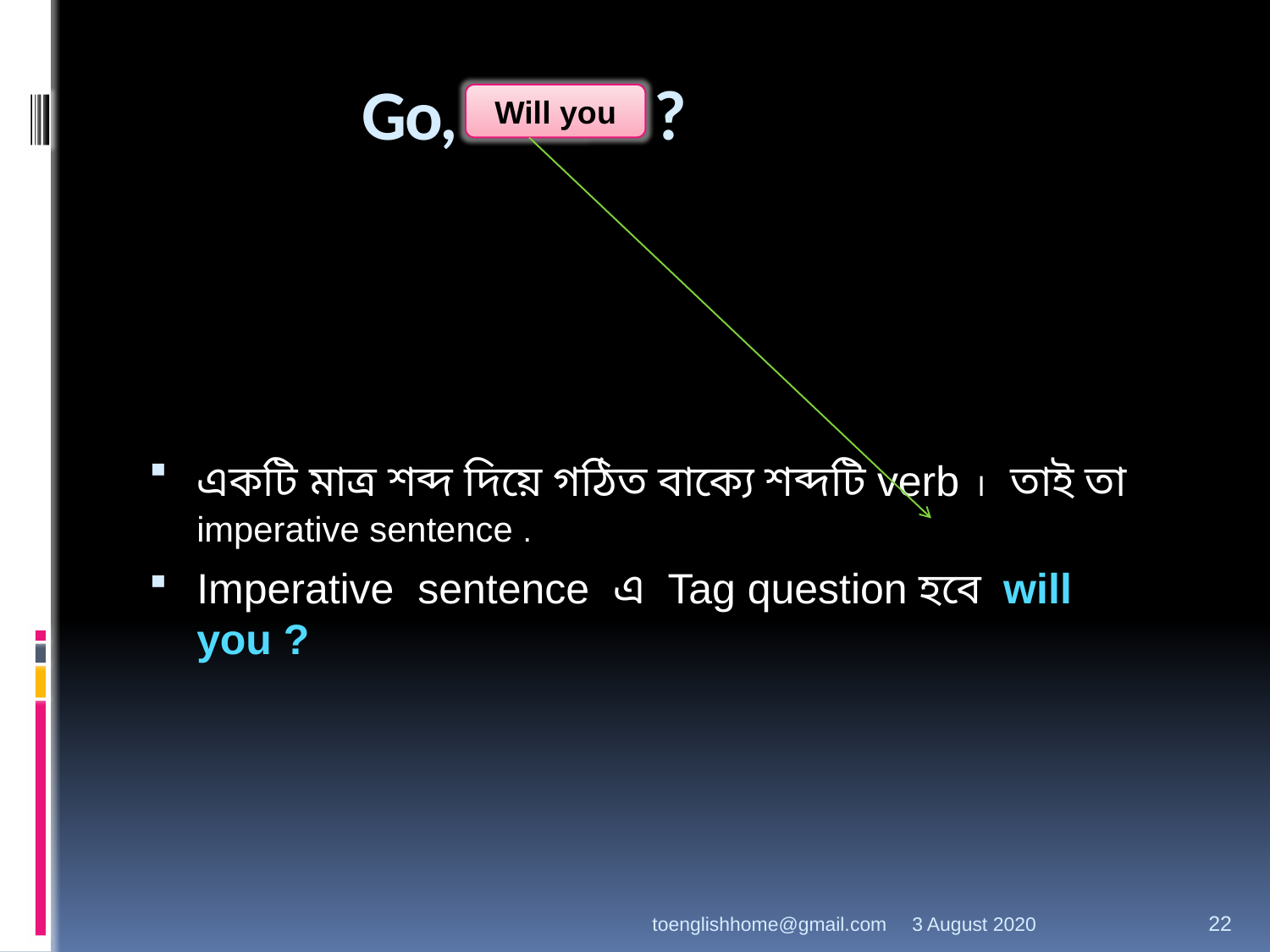

# Go,              ?
Will you

একটি মাত্র শব্দ দিয়ে গঠিত বাক্যে শব্দটি verb ।   তাই তা  imperative sentence .
Imperative  sentence  এ  Tag question হবে  will you ?
toenglishhome@gmail.com
3 August 2020
22